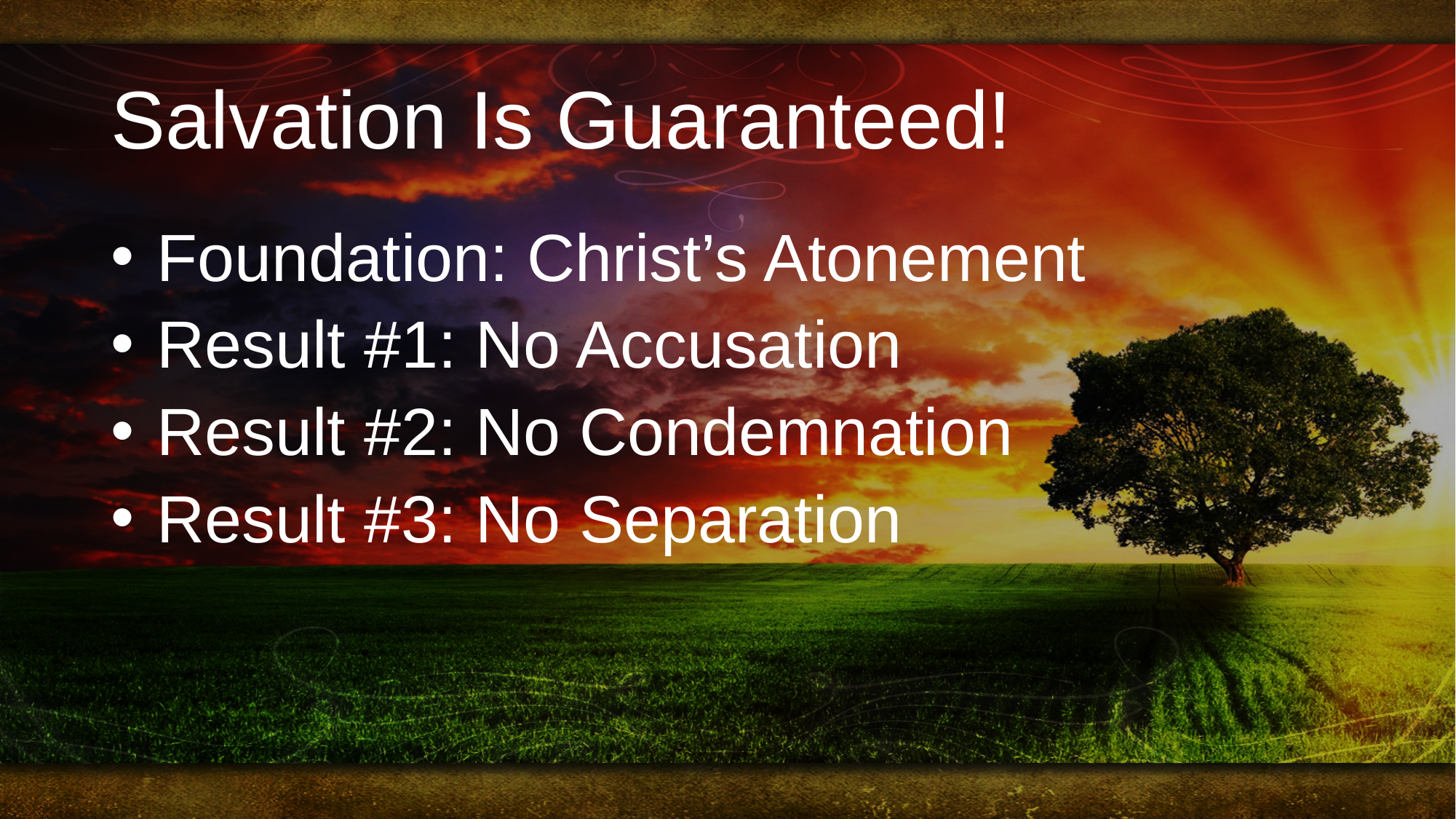

# Salvation Is Guaranteed!
 Foundation: Christ’s Atonement
 Result #1: No Accusation
 Result #2: No Condemnation
 Result #3: No Separation